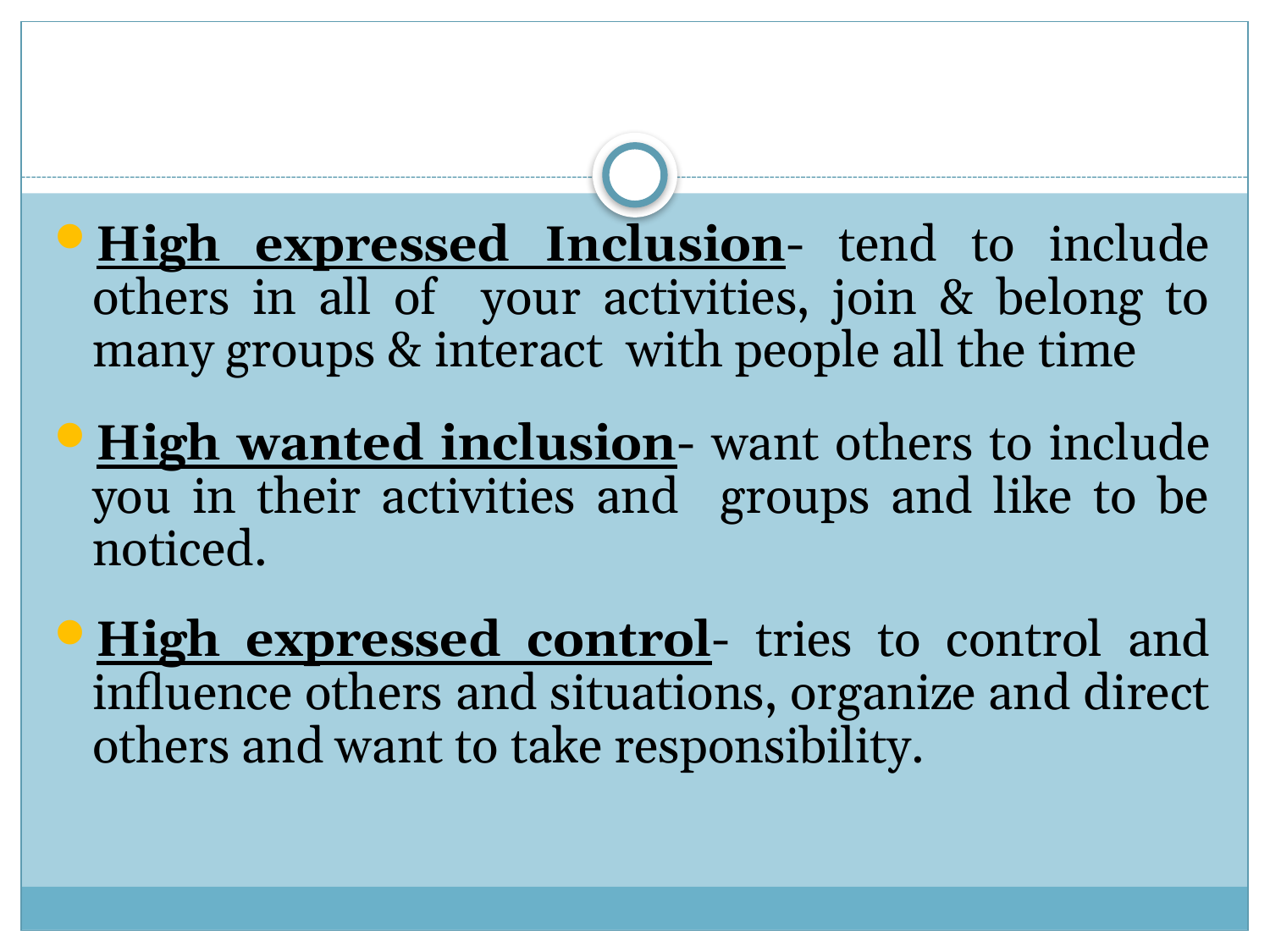

# Characteristics
High expressed Inclusion- tend to include others in all of  your activities, join & belong to many groups & interact  with people all the time
High wanted inclusion- want others to include you in their activities and  groups and like to be noticed.
High expressed control- tries to control and influence others and situations, organize and direct others and want to take responsibility.